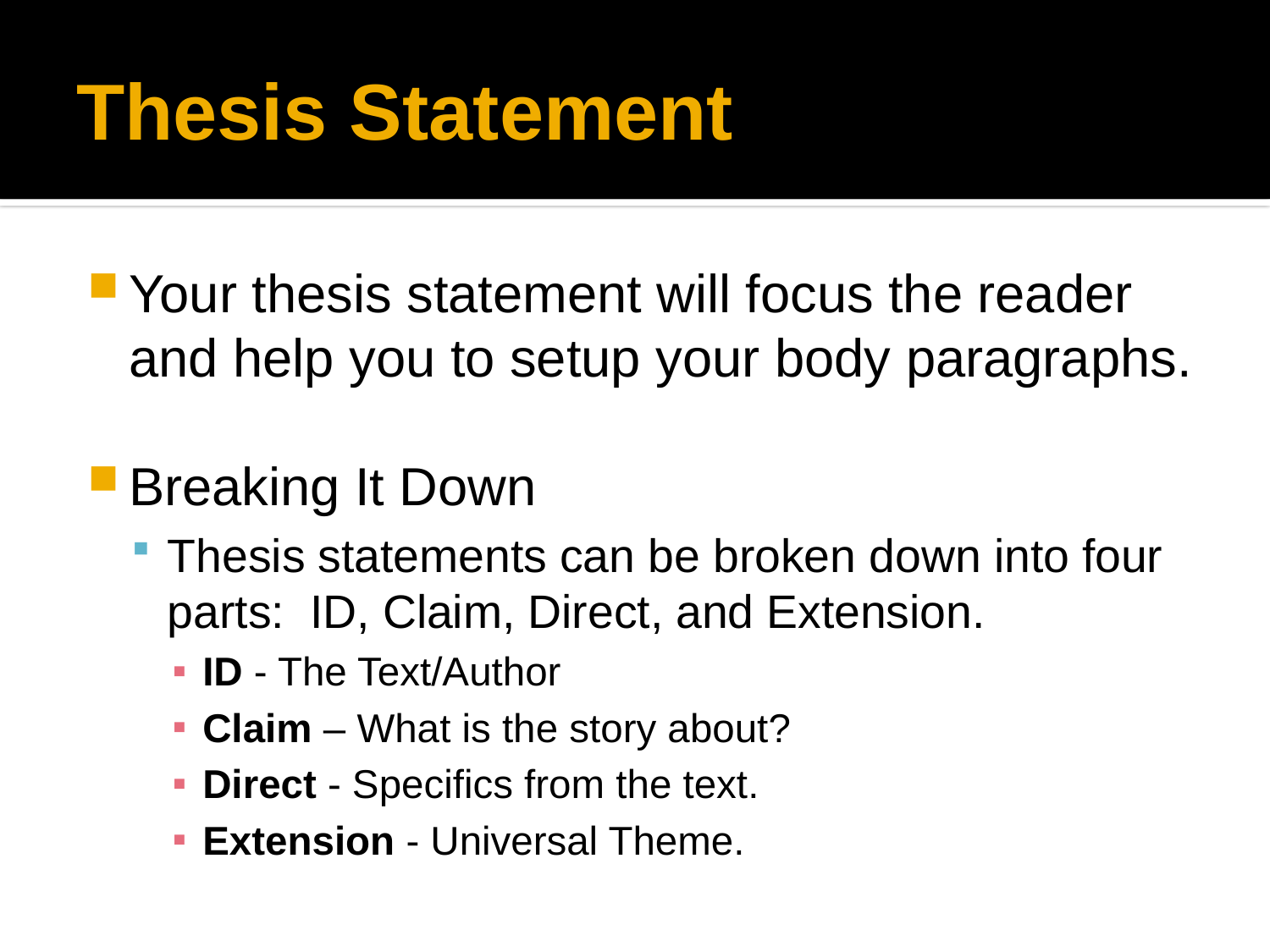

# Thesis Statement
Your thesis statement will focus the reader and help you to setup your body paragraphs.

Breaking It Down
Thesis statements can be broken down into four parts:  ID, Claim, Direct, and Extension.
ID - The Text/Author
Claim – What is the story about?
Direct - Specifics from the text.
Extension - Universal Theme.